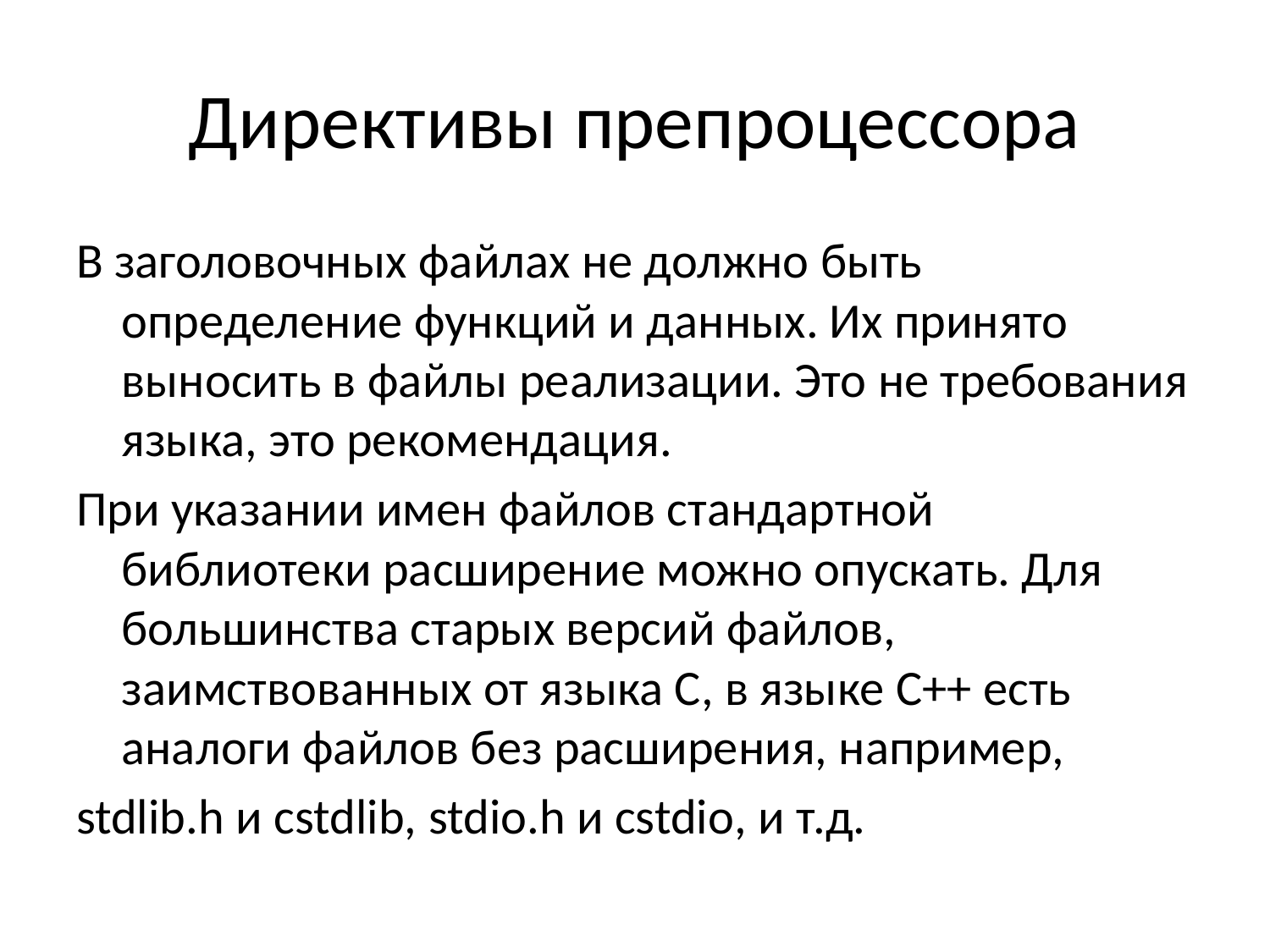

# Директивы препроцессора
В заголовочных файлах не должно быть определение функций и данных. Их принято выносить в файлы реализации. Это не требования языка, это рекомендация.
При указании имен файлов стандартной библиотеки расширение можно опускать. Для большинства старых версий файлов, заимствованных от языка С, в языке С++ есть аналоги файлов без расширения, например,
stdlib.h и cstdlib, stdio.h и cstdio, и т.д.